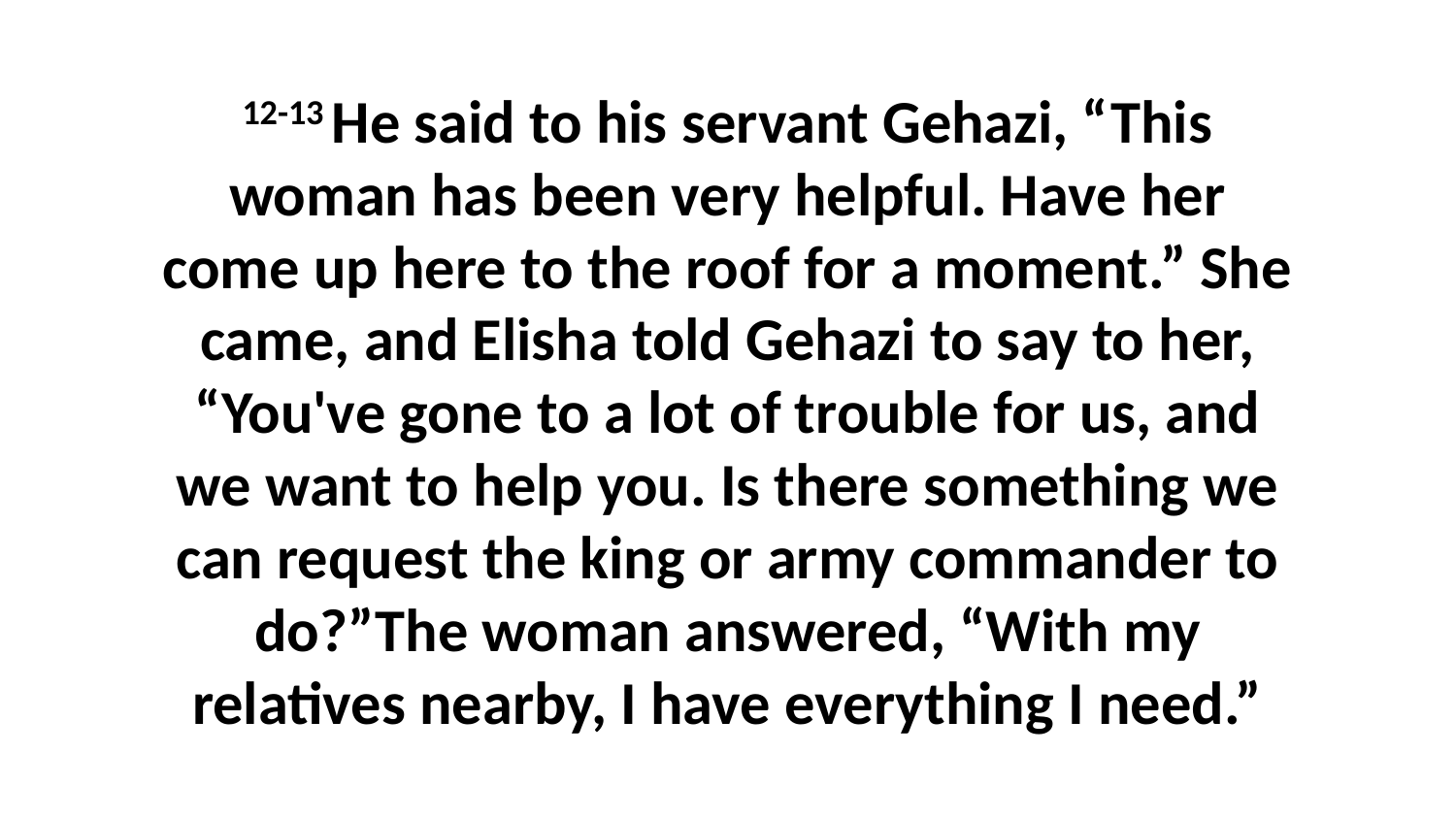

12-13 He said to his servant Gehazi, “This woman has been very helpful. Have her come up here to the roof for a moment.” She came, and Elisha told Gehazi to say to her, “You've gone to a lot of trouble for us, and we want to help you. Is there something we can request the king or army commander to do?”The woman answered, “With my relatives nearby, I have everything I need.”